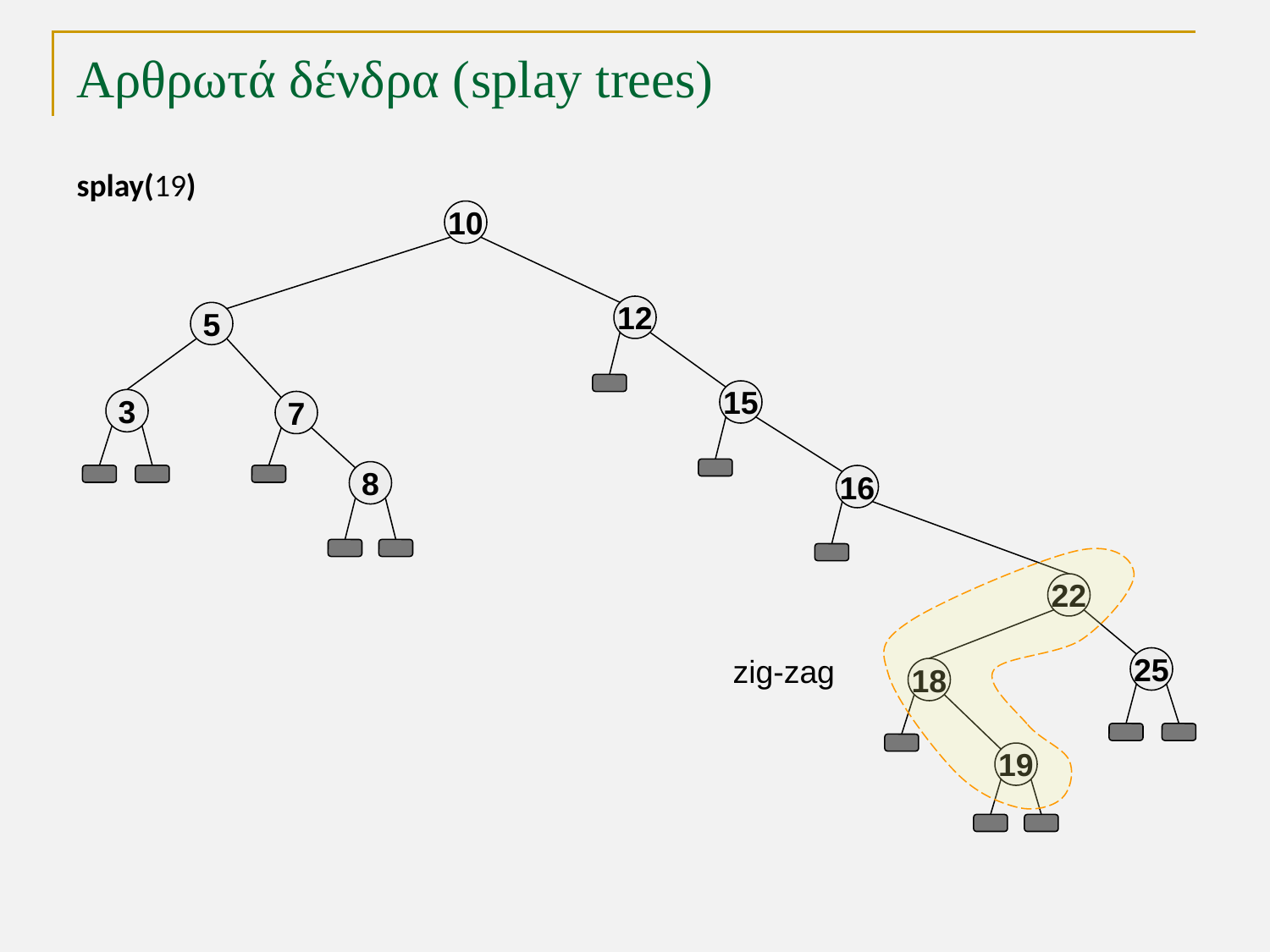

# Αρθρωτά δένδρα (splay trees)
splay(19)
10
12
5

15
3
7

8

16

22
zig-zag
25
18

19

TexPoint fonts used in EMF.
Read the TexPoint manual before you delete this box.: AAAAA